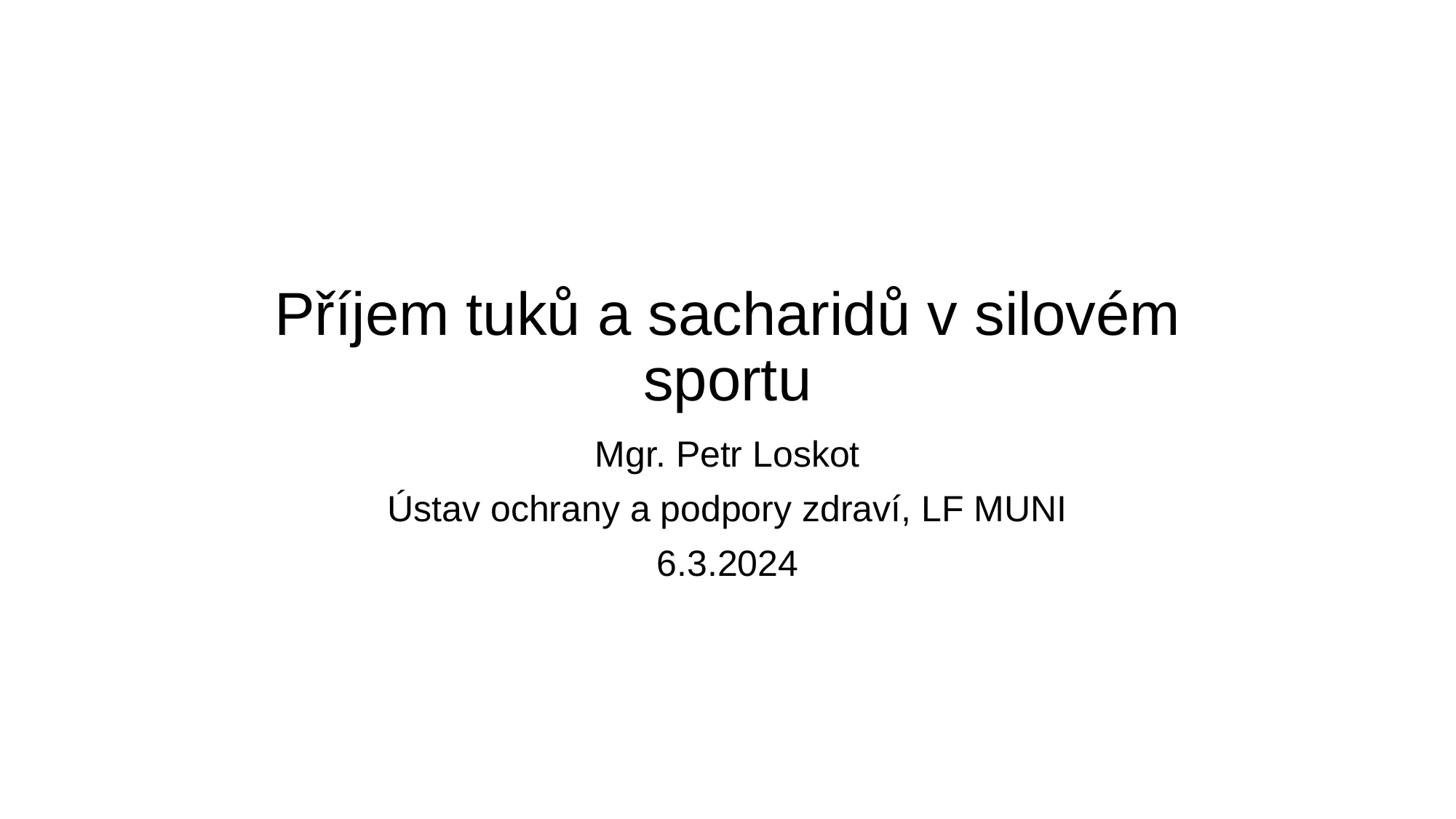

# Příjem tuků a sacharidů v silovém sportu
Mgr. Petr Loskot
Ústav ochrany a podpory zdraví, LF MUNI
6.3.2024